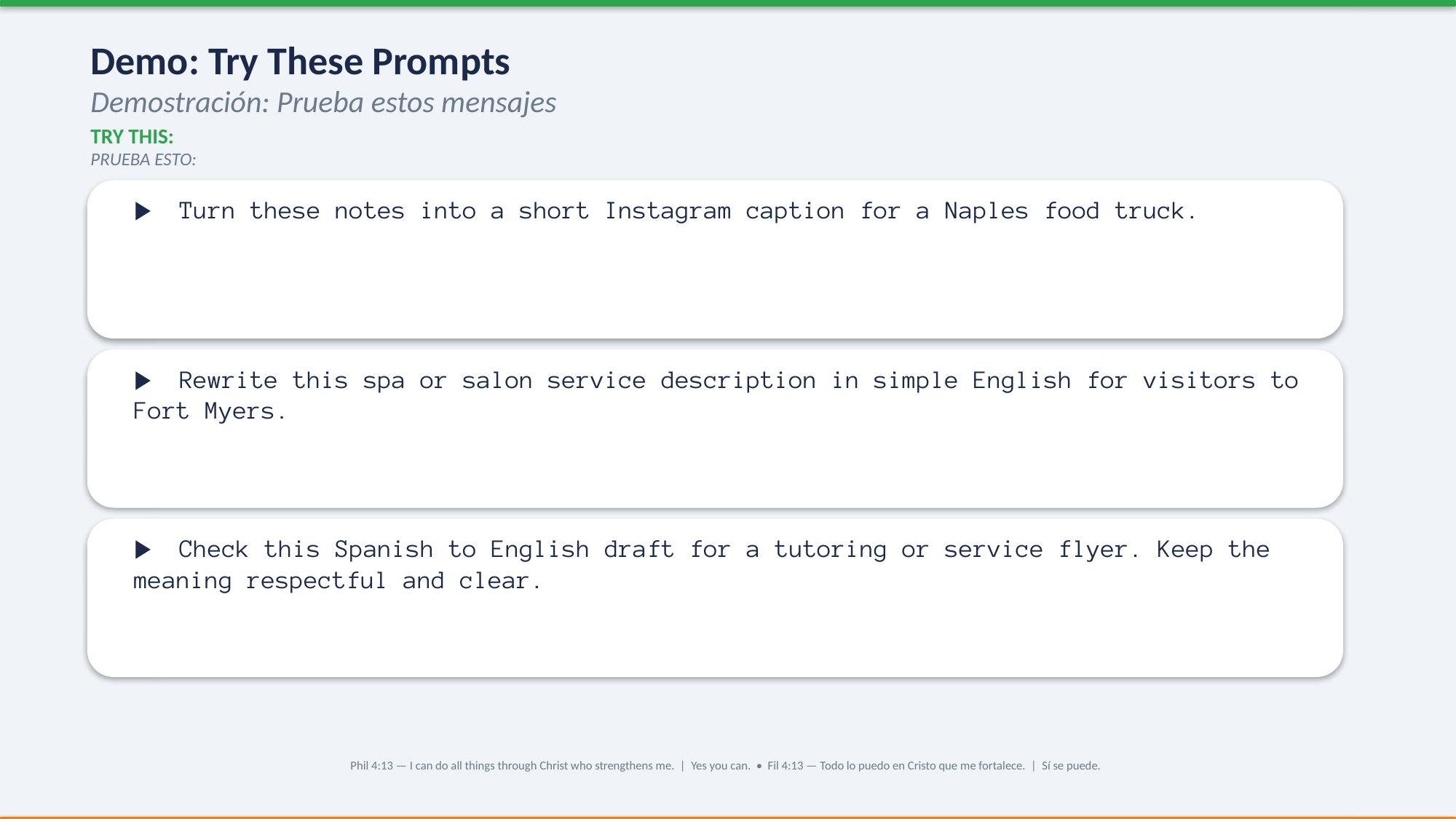

Demo: Try These Prompts
Demostración: Prueba estos mensajes
TRY THIS:
PRUEBA ESTO:

▶  Turn these notes into a short Instagram caption for a Naples food truck.

▶  Rewrite this spa or salon service description in simple English for visitors to Fort Myers.

▶  Check this Spanish to English draft for a tutoring or service flyer. Keep the meaning respectful and clear.
Phil 4:13 — I can do all things through Christ who strengthens me.  |  Yes you can.  •  Fil 4:13 — Todo lo puedo en Cristo que me fortalece.  |  Sí se puede.